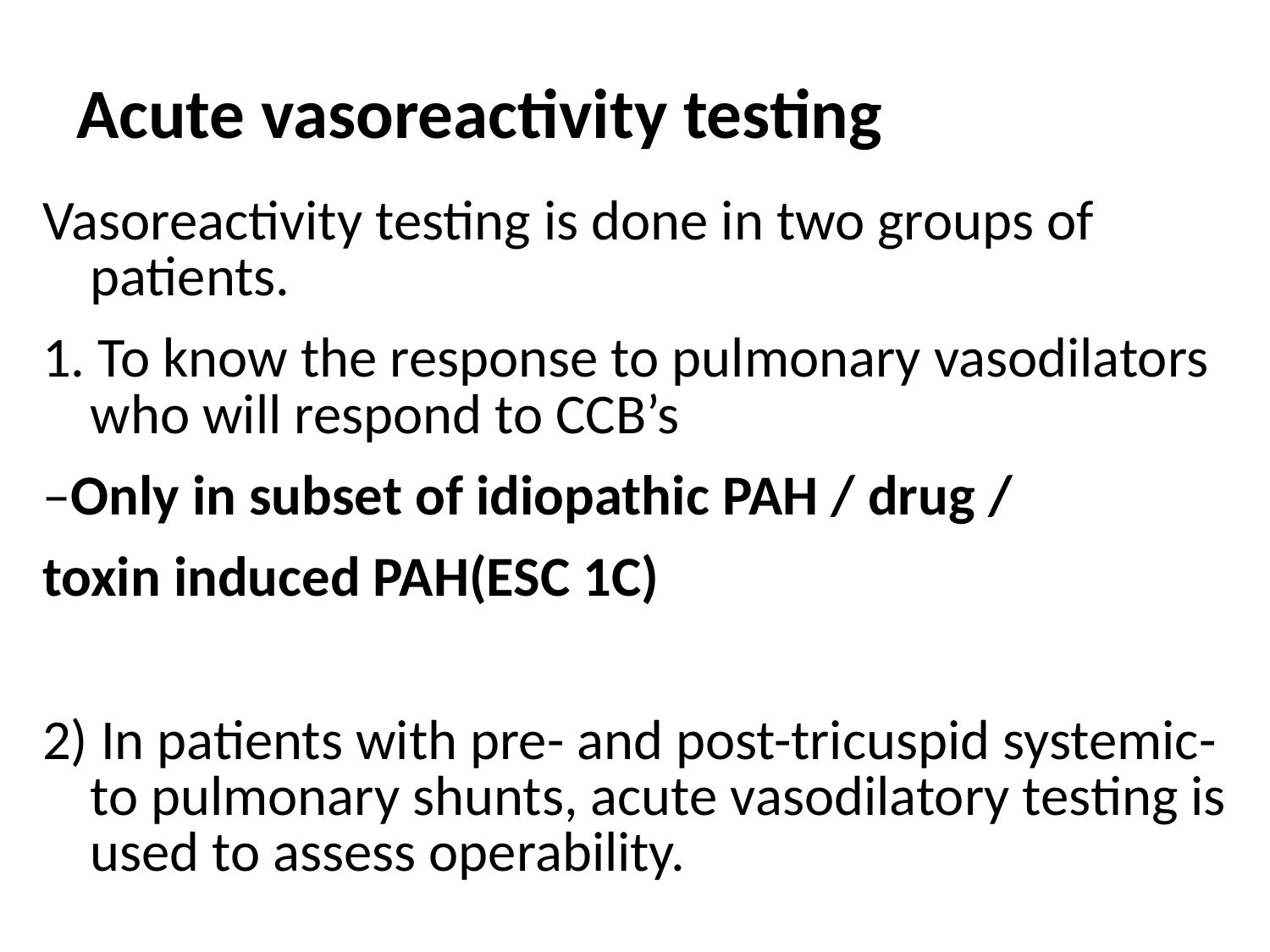

# Acute vasoreactivity testing
Vasoreactivity testing is done in two groups of patients.
1. To know the response to pulmonary vasodilators who will respond to CCB’s
–Only in subset of idiopathic PAH / drug /
toxin induced PAH(ESC 1C)

2) In patients with pre- and post-tricuspid systemic-to pulmonary shunts, acute vasodilatory testing is used to assess operability.